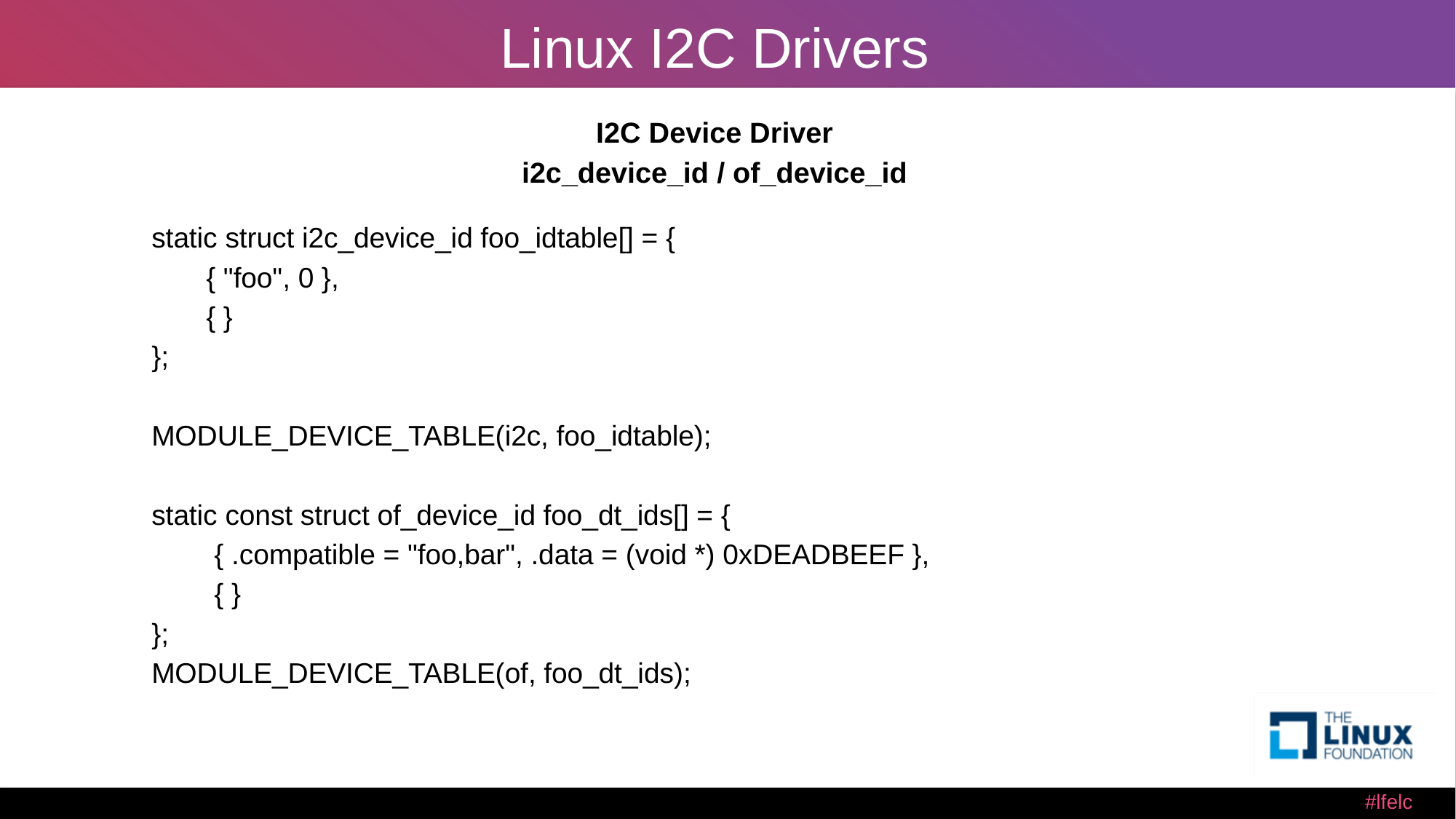

# Linux I2C Drivers
I2C Device Driver
i2c_device_id / of_device_id
static struct i2c_device_id foo_idtable[] = {
	{ "foo", 0 },
	{ }
};

MODULE_DEVICE_TABLE(i2c, foo_idtable);

static const struct of_device_id foo_dt_ids[] = {
        { .compatible = "foo,bar", .data = (void *) 0xDEADBEEF },
        { }
};
MODULE_DEVICE_TABLE(of, foo_dt_ids);